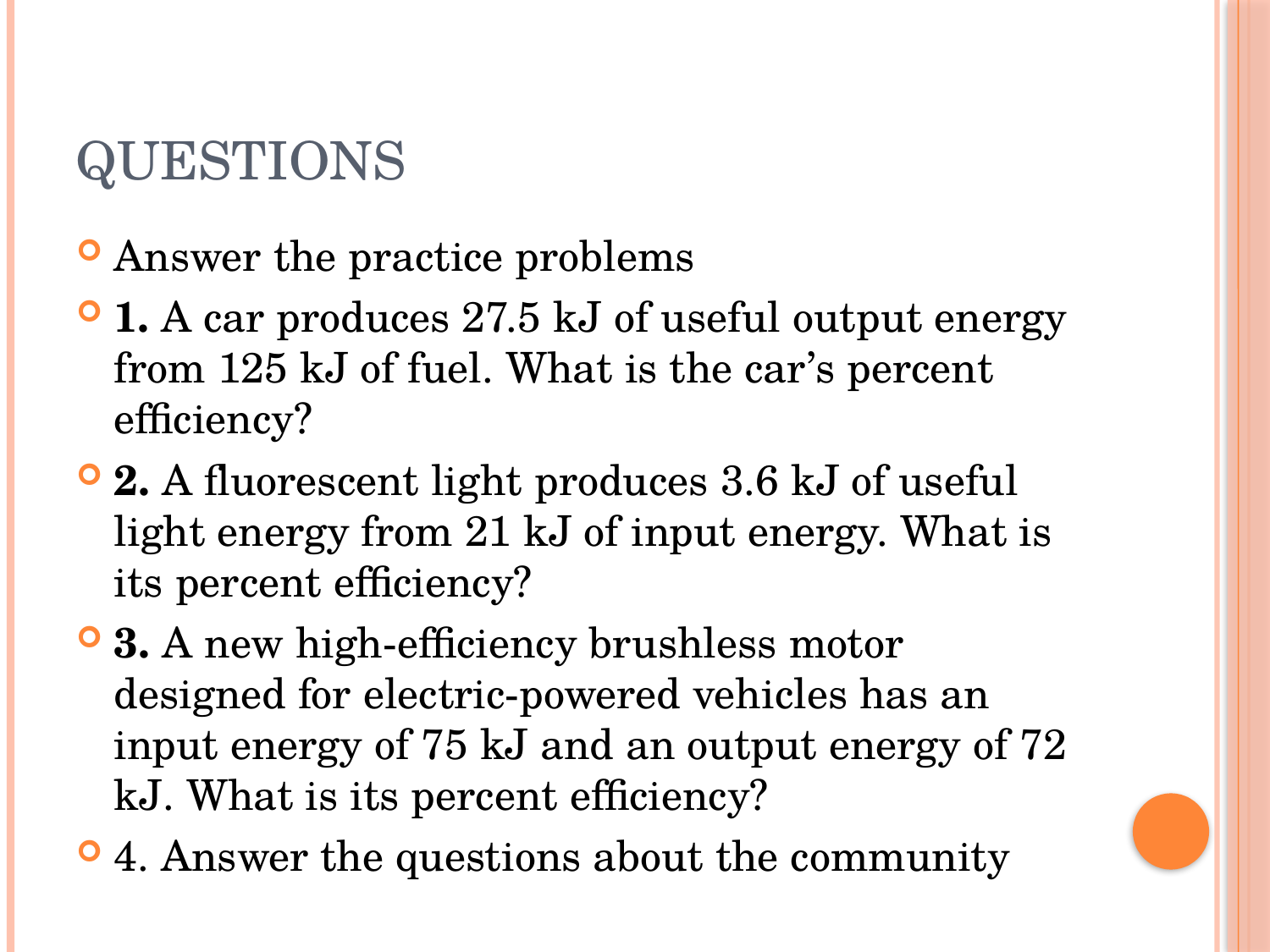

# Questions
Answer the practice problems
1. A car produces 27.5 kJ of useful output energy from 125 kJ of fuel. What is the car’s percent efficiency?
2. A fluorescent light produces 3.6 kJ of useful light energy from 21 kJ of input energy. What is its percent efficiency?
3. A new high-efficiency brushless motor designed for electric-powered vehicles has an input energy of 75 kJ and an output energy of 72 kJ. What is its percent efficiency?
4. Answer the questions about the community